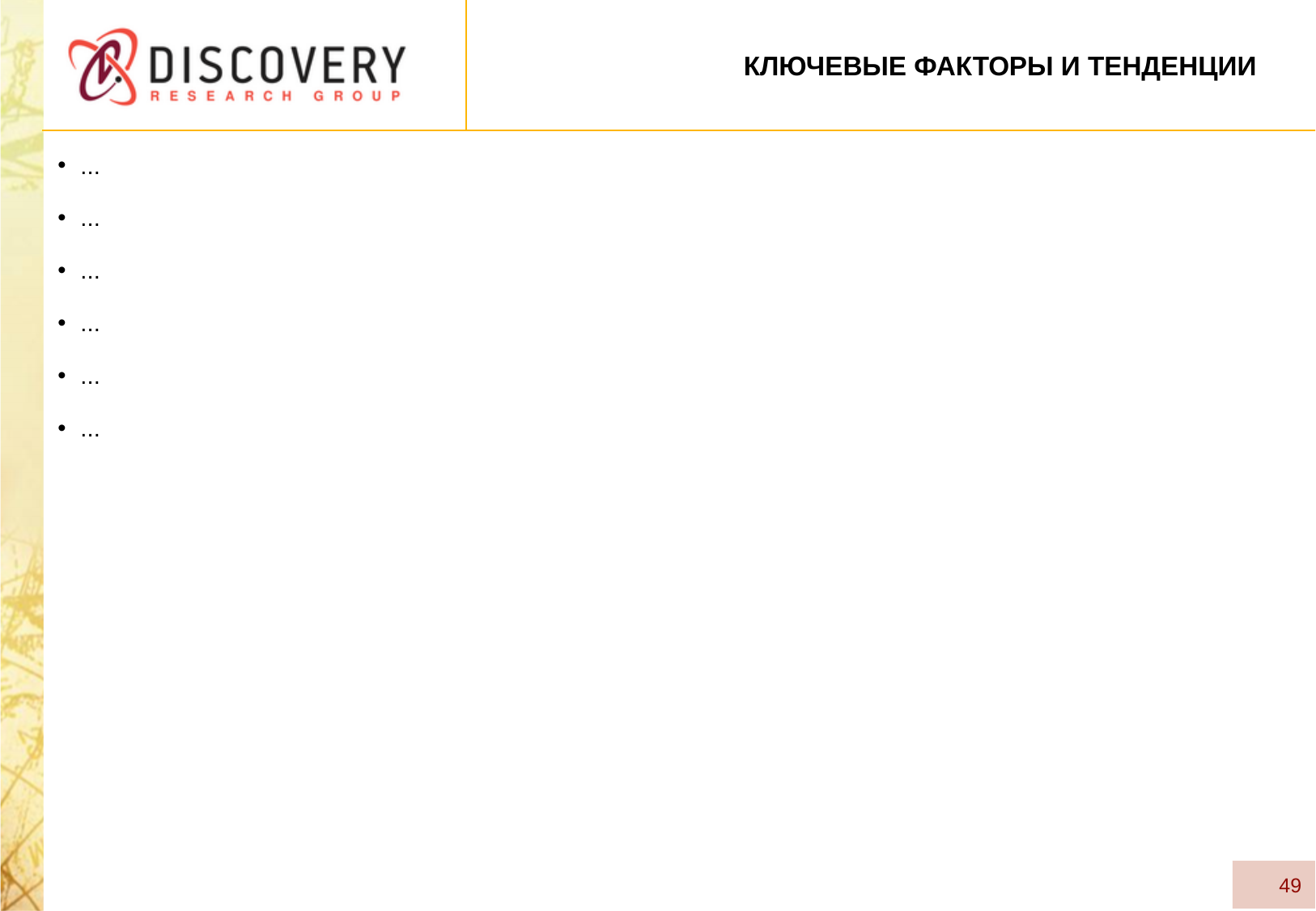

# Ключевые факторы и тенденции
...
...
...
...
...
...

49